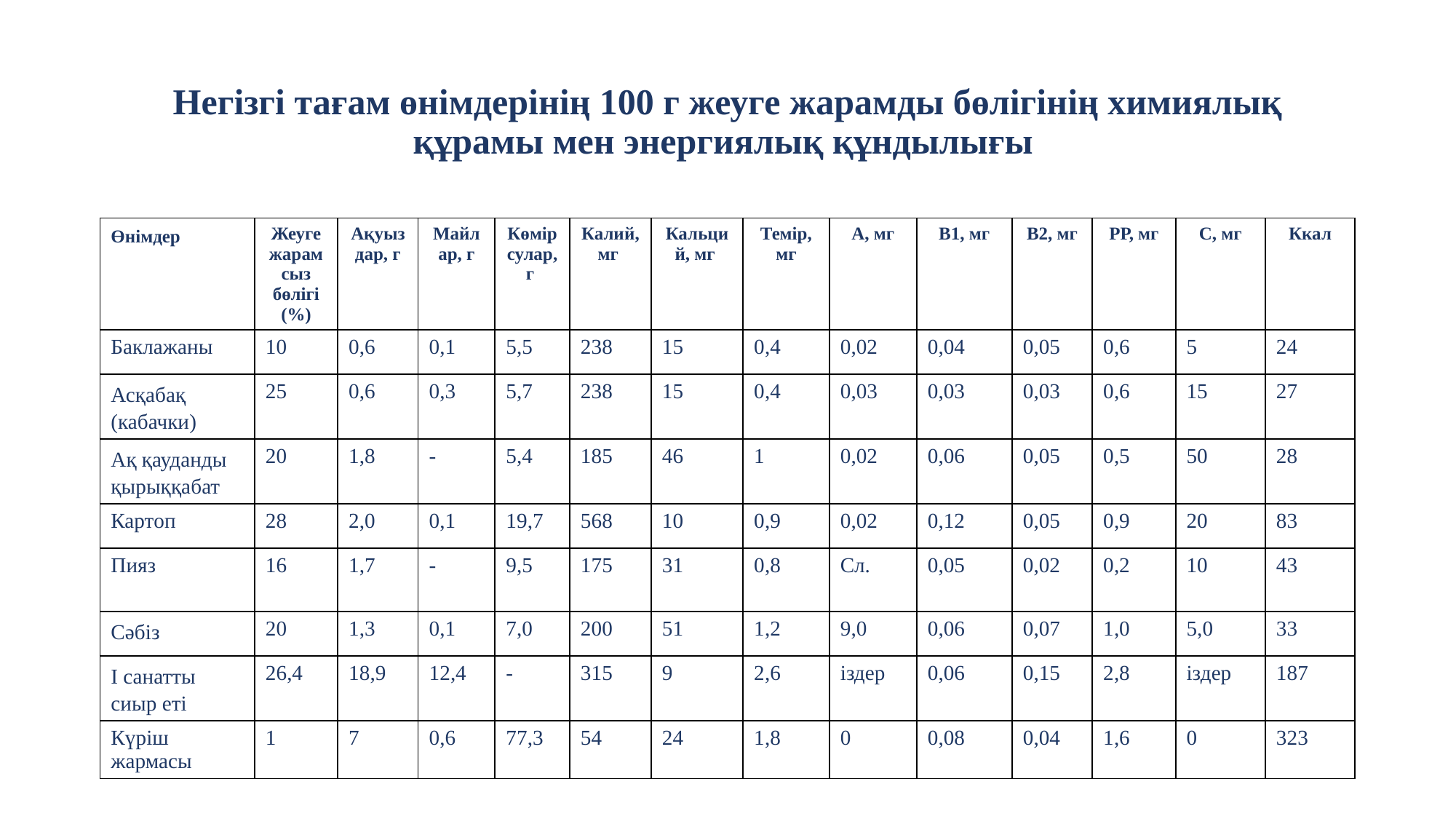

# Негізгі тағам өнімдерінің 100 г жеуге жарамды бөлігінің химиялық құрамы мен энергиялық құндылығы
| Өнімдер | Жеуге жарамсыз бөлігі (%) | Ақуыздар, г | Майлар, г | Көмірсулар, г | Калий, мг | Кальций, мг | Темір, мг | А, мг | В1, мг | В2, мг | РР, мг | С, мг | Ккал |
| --- | --- | --- | --- | --- | --- | --- | --- | --- | --- | --- | --- | --- | --- |
| Баклажаны | 10 | 0,6 | 0,1 | 5,5 | 238 | 15 | 0,4 | 0,02 | 0,04 | 0,05 | 0,6 | 5 | 24 |
| Асқабақ (кабачки) | 25 | 0,6 | 0,3 | 5,7 | 238 | 15 | 0,4 | 0,03 | 0,03 | 0,03 | 0,6 | 15 | 27 |
| Ақ қауданды қырыққабат | 20 | 1,8 | - | 5,4 | 185 | 46 | 1 | 0,02 | 0,06 | 0,05 | 0,5 | 50 | 28 |
| Картоп | 28 | 2,0 | 0,1 | 19,7 | 568 | 10 | 0,9 | 0,02 | 0,12 | 0,05 | 0,9 | 20 | 83 |
| Пияз | 16 | 1,7 | - | 9,5 | 175 | 31 | 0,8 | Сл. | 0,05 | 0,02 | 0,2 | 10 | 43 |
| Сәбіз | 20 | 1,3 | 0,1 | 7,0 | 200 | 51 | 1,2 | 9,0 | 0,06 | 0,07 | 1,0 | 5,0 | 33 |
| І санатты сиыр еті | 26,4 | 18,9 | 12,4 | - | 315 | 9 | 2,6 | іздер | 0,06 | 0,15 | 2,8 | іздер | 187 |
| Күріш жармасы | 1 | 7 | 0,6 | 77,3 | 54 | 24 | 1,8 | 0 | 0,08 | 0,04 | 1,6 | 0 | 323 |